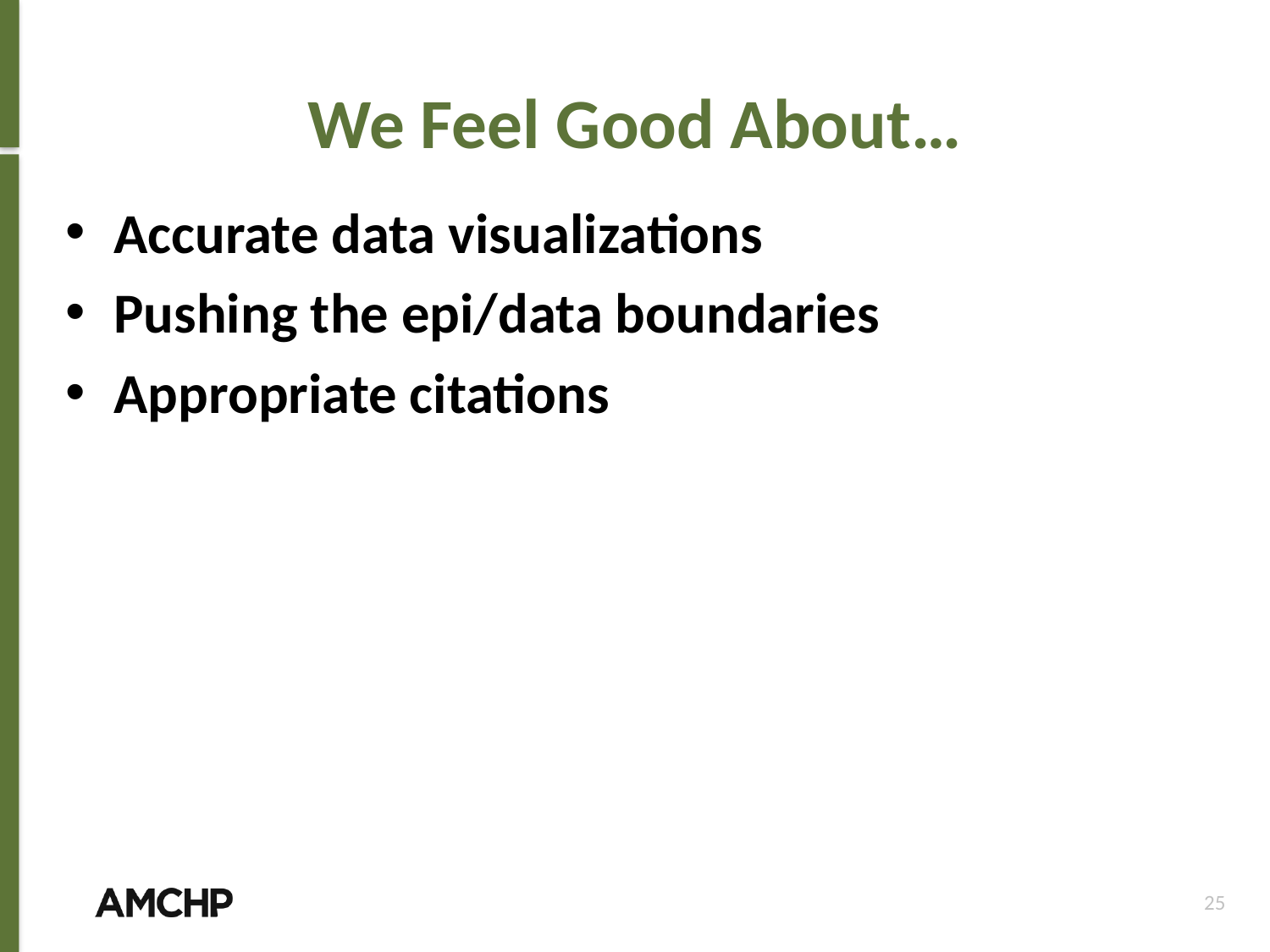

# We Feel Good About…
Accurate data visualizations
Pushing the epi/data boundaries
Appropriate citations

25